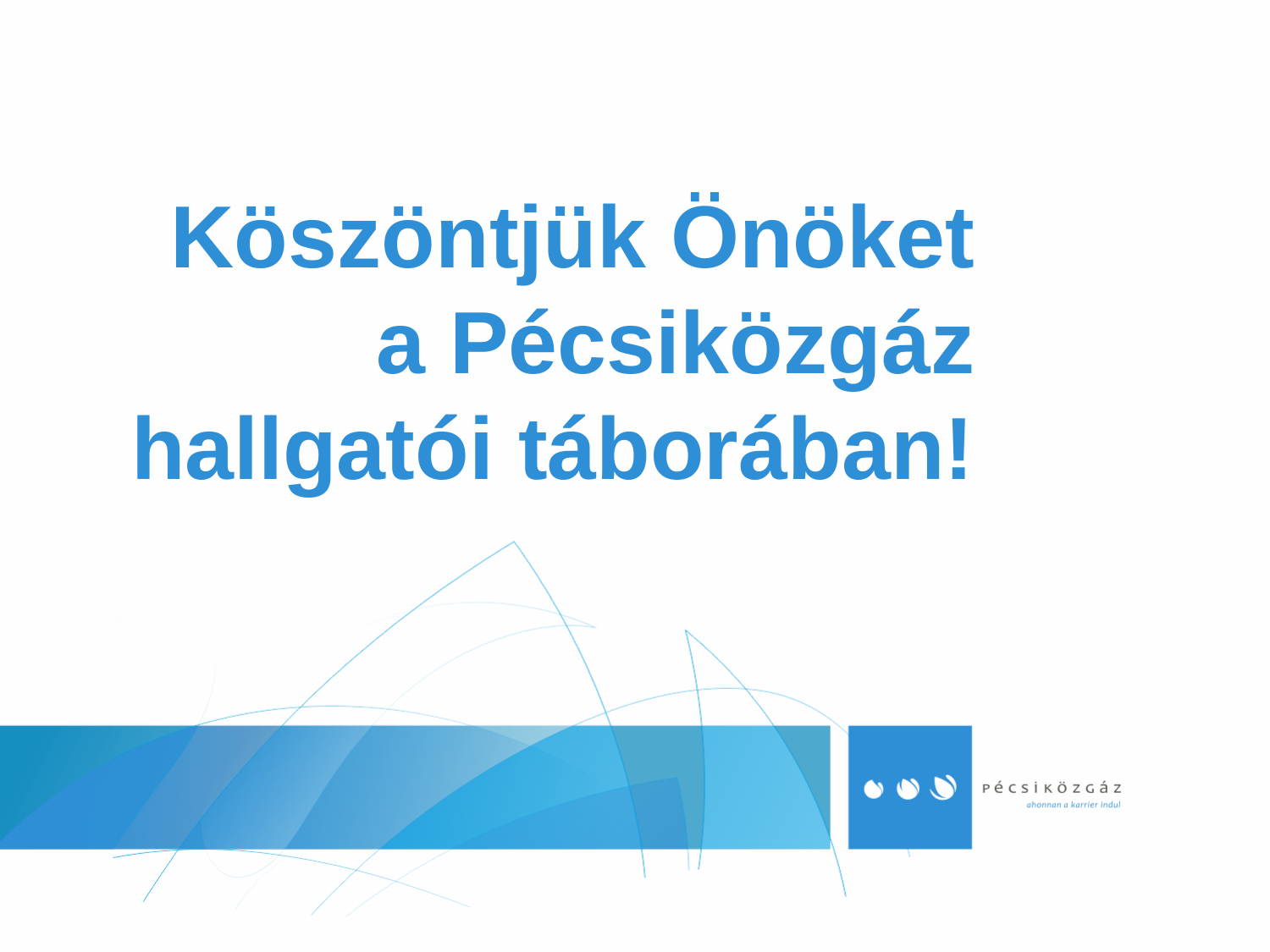

# Köszöntjük Önöket a Pécsiközgáz hallgatói táborában!